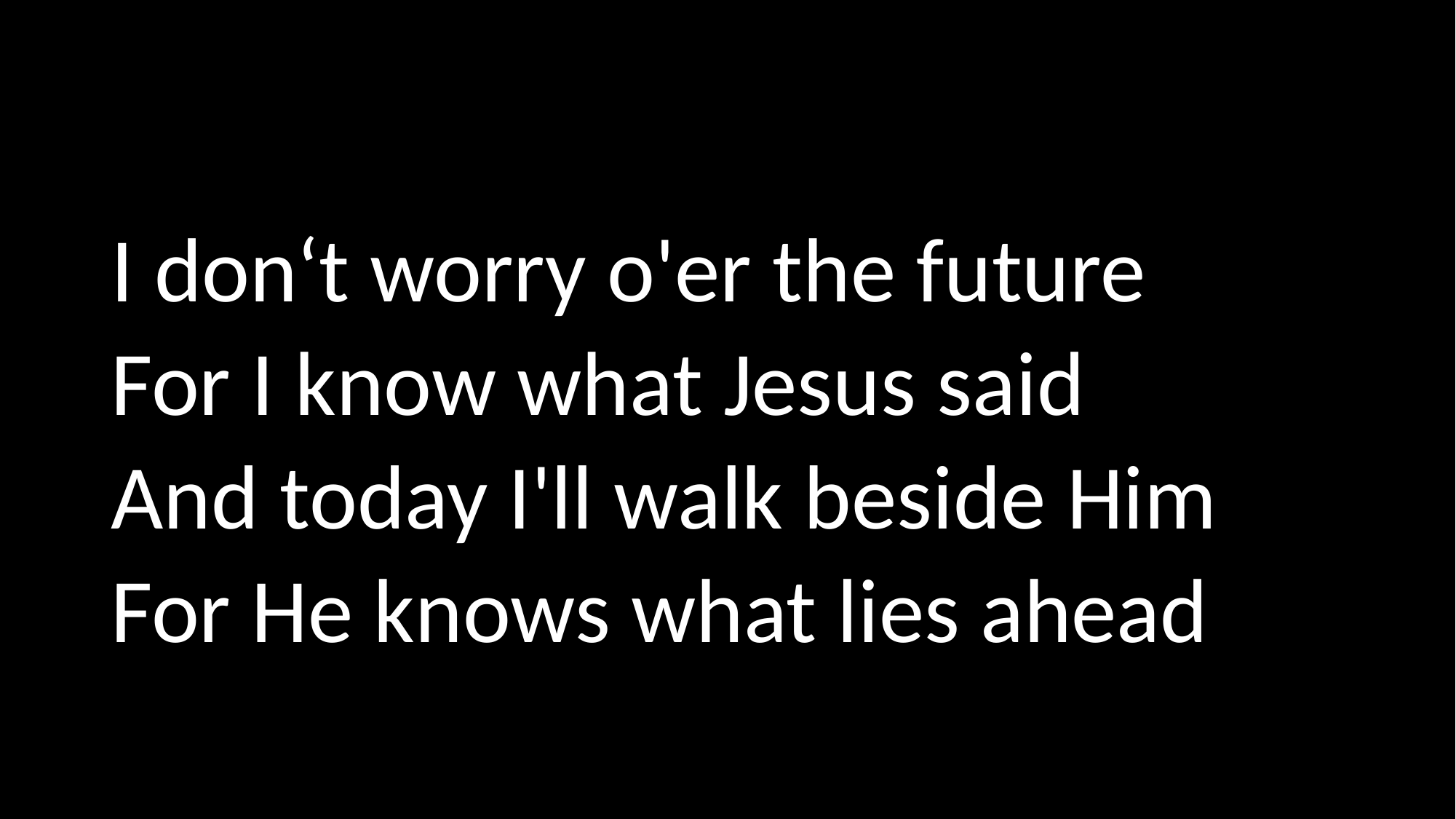

#
I don‘t worry o'er the future
For I know what Jesus said
And today I'll walk beside Him
For He knows what lies ahead